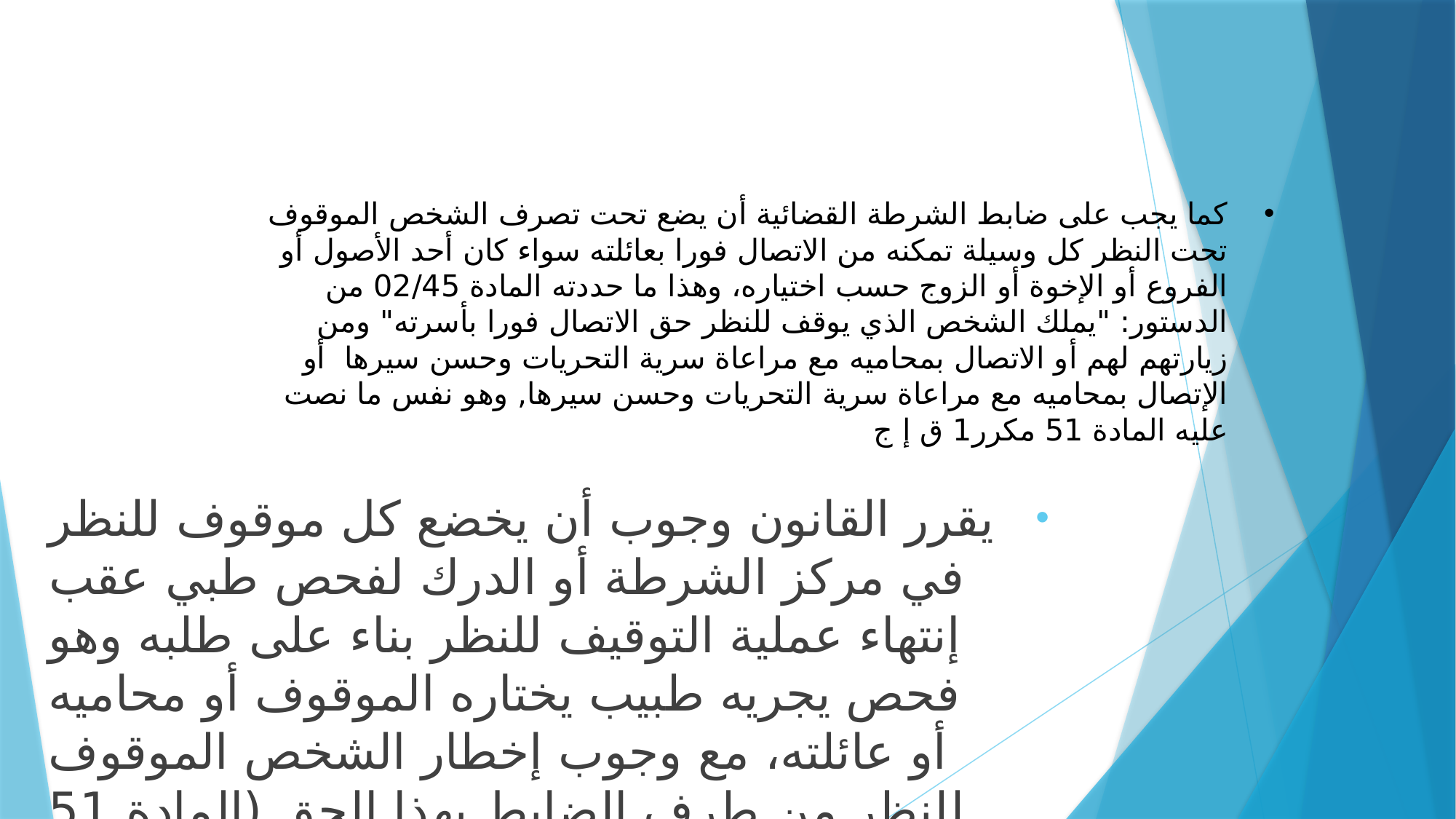

# كما يجب على ضابط الشرطة القضائية أن يضع تحت تصرف الشخص الموقوف تحت النظر كل وسيلة تمكنه من الاتصال فورا بعائلته سواء كان أحد الأصول أو الفروع أو الإخوة أو الزوج حسب اختياره، وهذا ما حددته المادة 02/45 من الدستور: "يملك الشخص الذي يوقف للنظر حق الاتصال فورا بأسرته" ومن زيارتهم لهم أو الاتصال بمحاميه مع مراعاة سرية التحريات وحسن سيرها  أو الإتصال بمحاميه مع مراعاة سرية التحريات وحسن سيرها, وهو نفس ما نصت عليه المادة 51 مكرر1 ق إ ج
يقرر القانون وجوب أن يخضع كل موقوف للنظر في مركز الشرطة أو الدرك لفحص طبي عقب إنتهاء عملية التوقيف للنظر بناء على طلبه وهو فحص يجريه طبيب يختاره الموقوف أو محاميه أو عائلته، مع وجوب إخطار الشخص الموقوف للنظر من طرف الضابط بهذا الحق (المادة 51 مكرر 1الفقرة 8 من ق إج ج).